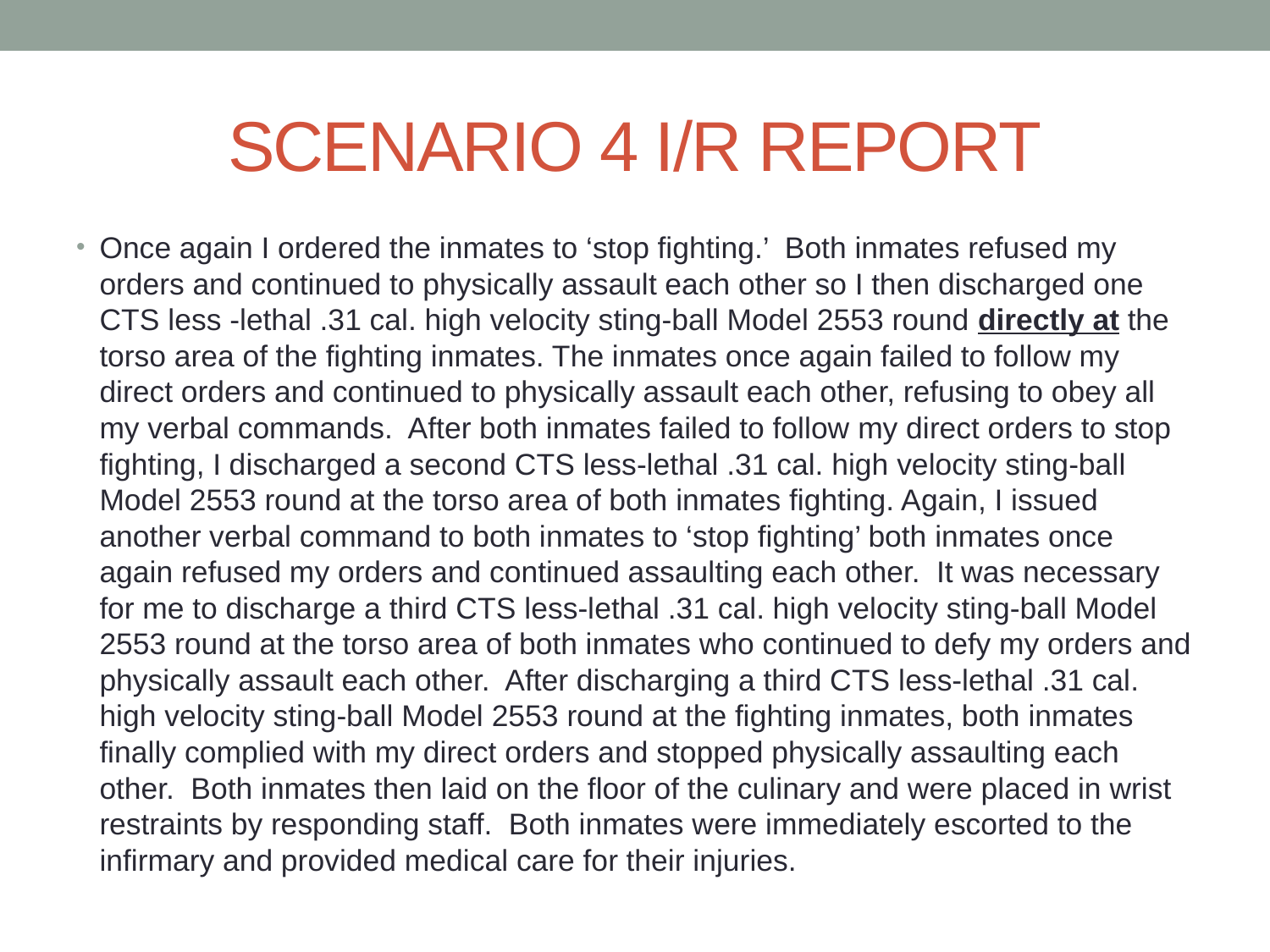

# SCENARIO 4 I/R REPORT
Once again I ordered the inmates to ‘stop fighting.’  Both inmates refused my orders and continued to physically assault each other so I then discharged one CTS less -lethal .31 cal. high velocity sting-ball Model 2553 round directly at the torso area of the fighting inmates. The inmates once again failed to follow my direct orders and continued to physically assault each other, refusing to obey all my verbal commands.  After both inmates failed to follow my direct orders to stop fighting, I discharged a second CTS less-lethal .31 cal. high velocity sting-ball Model 2553 round at the torso area of both inmates fighting. Again, I issued another verbal command to both inmates to ‘stop fighting’ both inmates once again refused my orders and continued assaulting each other.  It was necessary for me to discharge a third CTS less-lethal .31 cal. high velocity sting-ball Model 2553 round at the torso area of both inmates who continued to defy my orders and physically assault each other.  After discharging a third CTS less-lethal .31 cal. high velocity sting-ball Model 2553 round at the fighting inmates, both inmates finally complied with my direct orders and stopped physically assaulting each other.  Both inmates then laid on the floor of the culinary and were placed in wrist restraints by responding staff.  Both inmates were immediately escorted to the infirmary and provided medical care for their injuries.